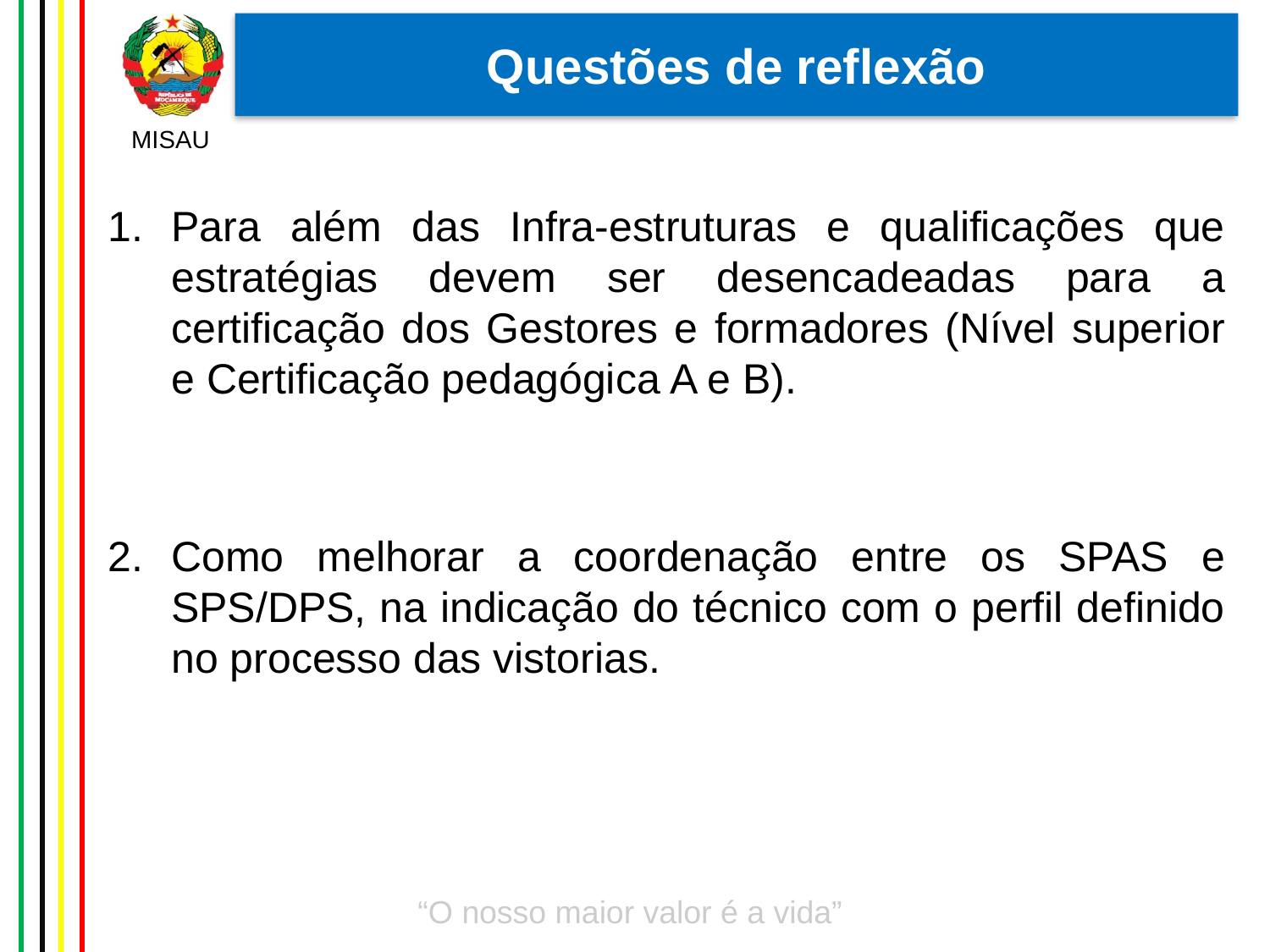

# Questões de reflexão

Para além das Infra-estruturas e qualificações que estratégias devem ser desencadeadas para a certificação dos Gestores e formadores (Nível superior e Certificação pedagógica A e B).

Como melhorar a coordenação entre os SPAS e SPS/DPS, na indicação do técnico com o perfil definido no processo das vistorias.

24/08/2022
12